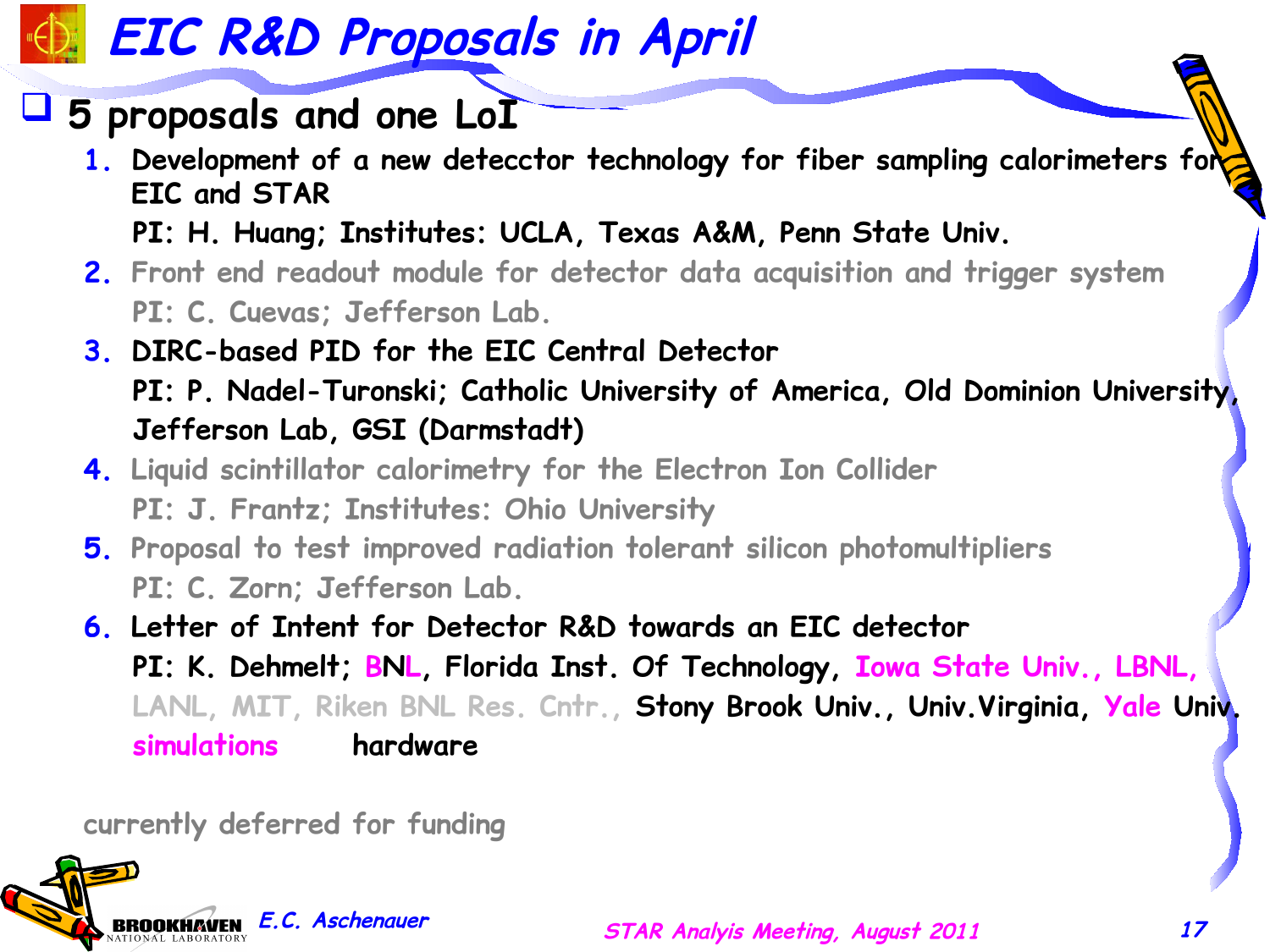

# EIC R&D Proposals in April
5 proposals and one LoI
Development of a new detecctor technology for fiber sampling calorimeters for EIC and STAR
    PI: H. Huang; Institutes: UCLA, Texas A&M, Penn State Univ.
Front end readout module for detector data acquisition and trigger system
    PI: C. Cuevas; Jefferson Lab.
DIRC-based PID for the EIC Central Detector
    PI: P. Nadel-Turonski; Catholic University of America, Old Dominion University,
    Jefferson Lab, GSI (Darmstadt)
Liquid scintillator calorimetry for the Electron Ion Collider
    PI: J. Frantz; Institutes: Ohio University
Proposal to test improved radiation tolerant silicon photomultipliers
    PI: C. Zorn; Jefferson Lab.
Letter of Intent for Detector R&D towards an EIC detector
    PI: K. Dehmelt; BNL, Florida Inst. Of Technology, Iowa State Univ., LBNL,
    LANL, MIT, Riken BNL Res. Cntr., Stony Brook Univ., Univ.Virginia, Yale Univ.
    simulations      hardware

currently deferred for funding
E.C. Aschenauer
17
STAR Analyis Meeting, August 2011